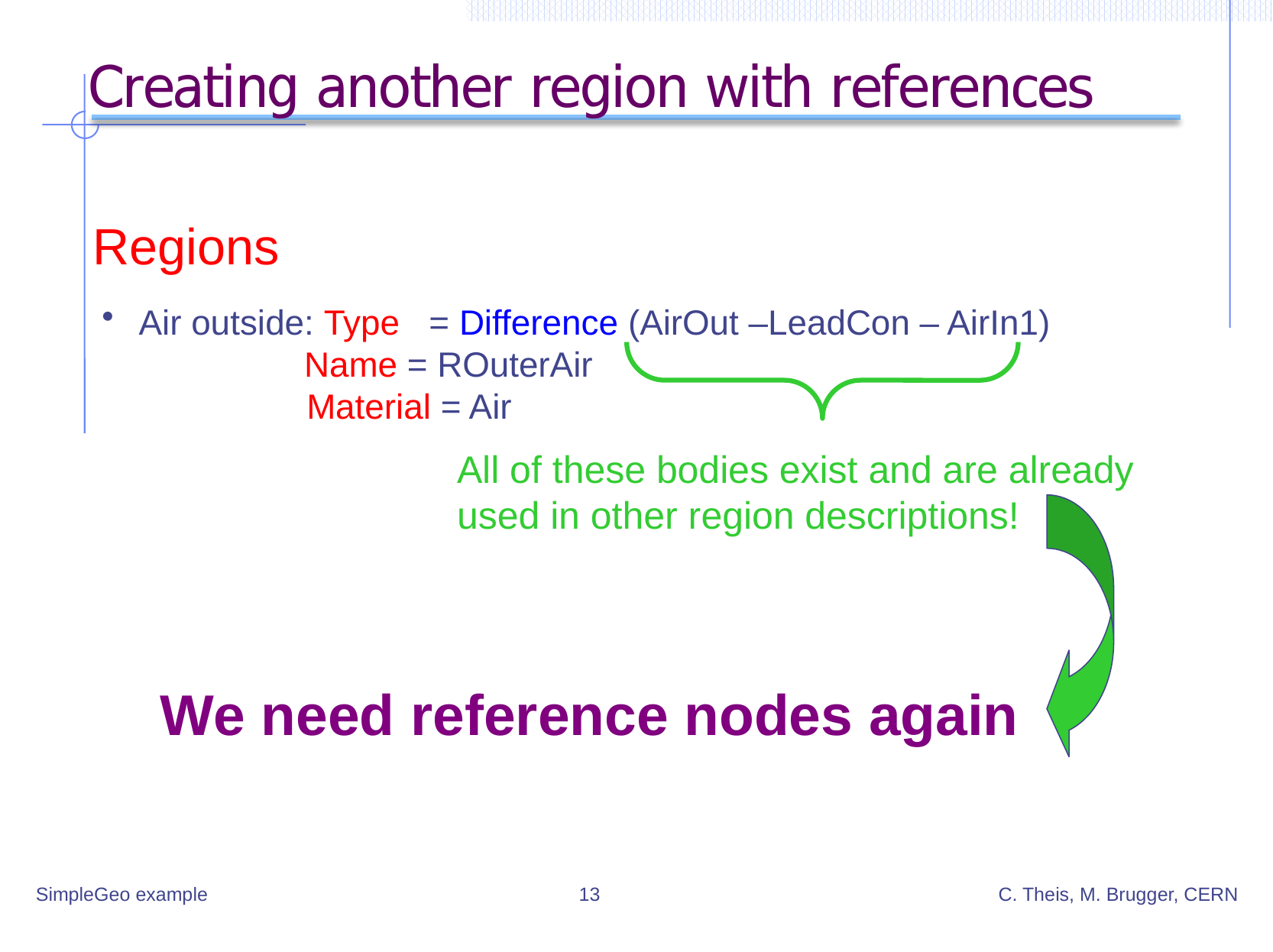

# Creating another region with references

Regions
 Air outside: Type   = Difference (AirOut –LeadCon – AirIn1)
	         Name = ROuterAir
                     Material = Air
All of these bodies exist and are already
used in other region descriptions!

We need reference nodes again